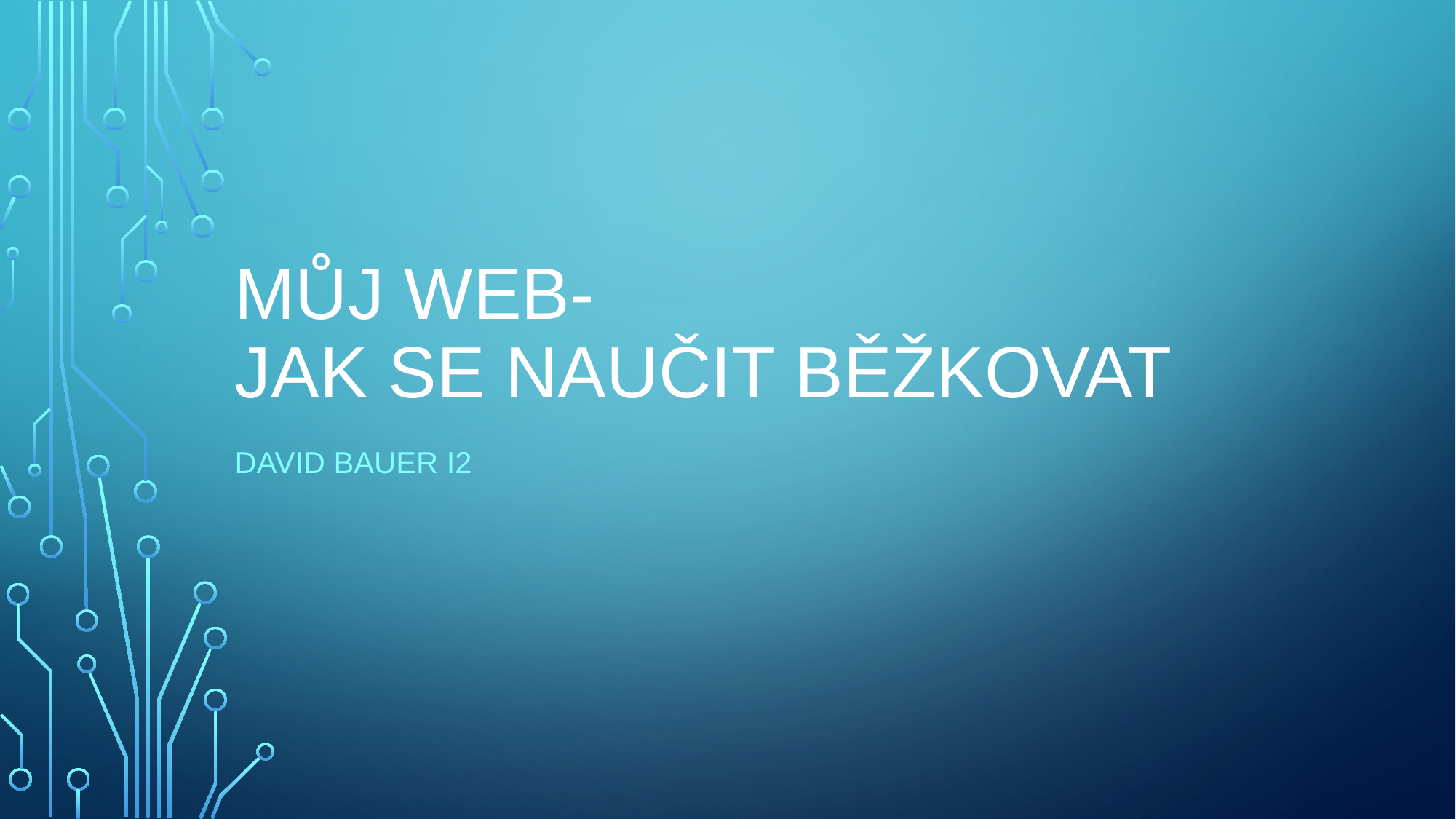

# Můj web- jak se naučit běžkovat
David Bauer I2